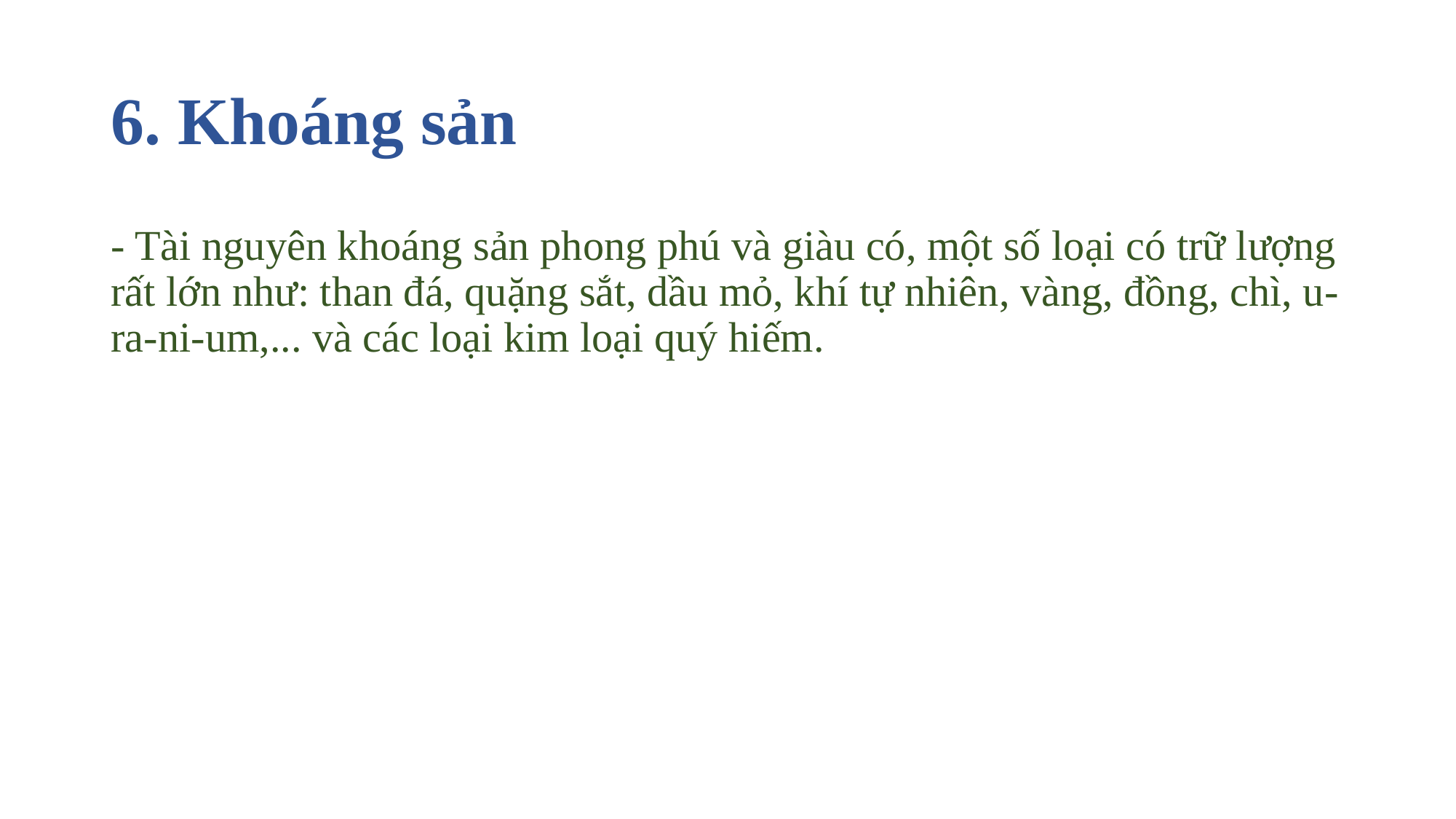

# 6. Khoáng sản
- Tài nguyên khoáng sản phong phú và giàu có, một số loại có trữ lượng rất lớn như: than đá, quặng sắt, dầu mỏ, khí tự nhiên, vàng, đồng, chì, u-ra-ni-um,... và các loại kim loại quý hiếm.